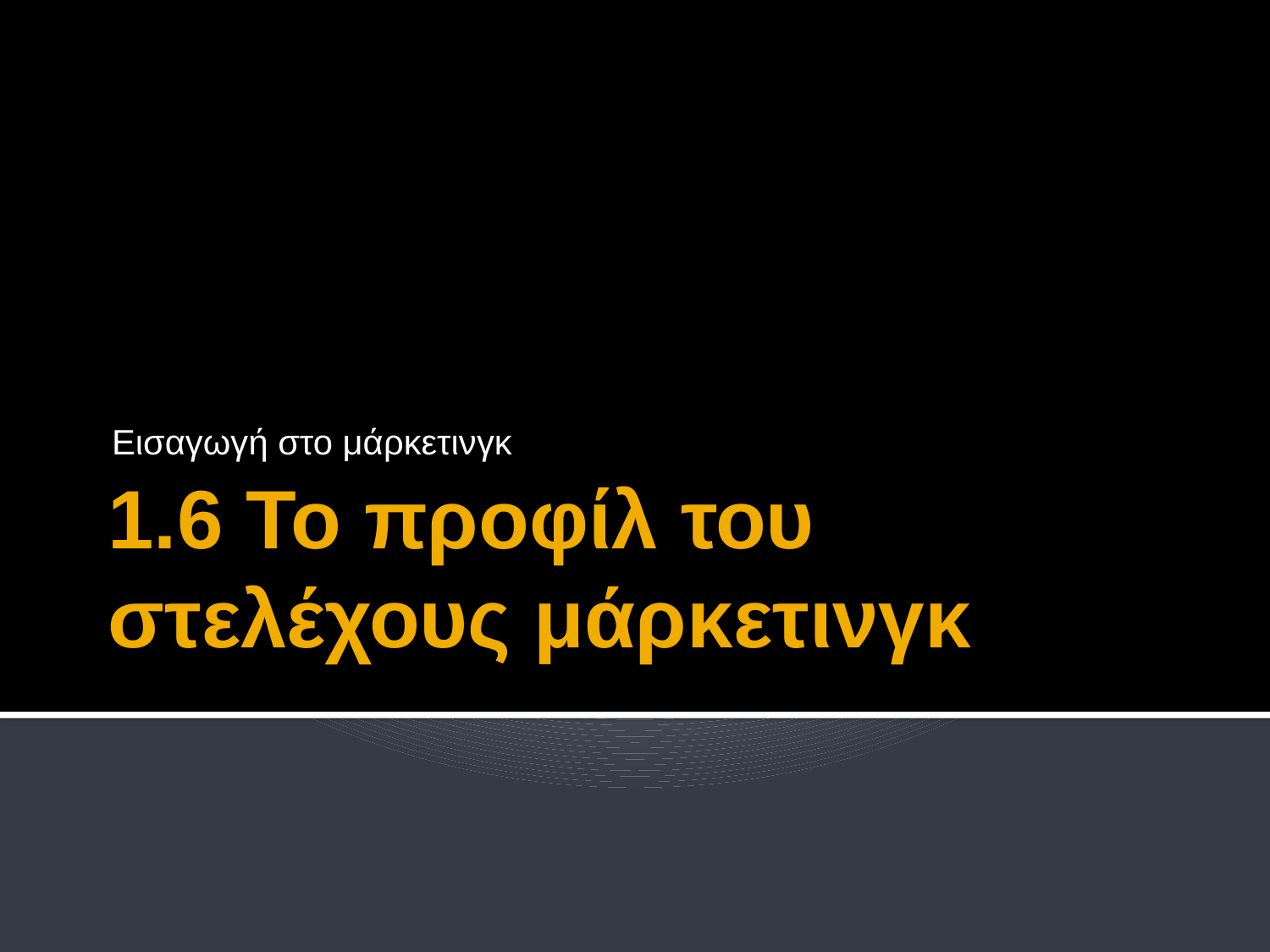

Εισαγωγή στο μάρκετινγκ
# 1.6 Το προφίλ του στελέχους μάρκετινγκ